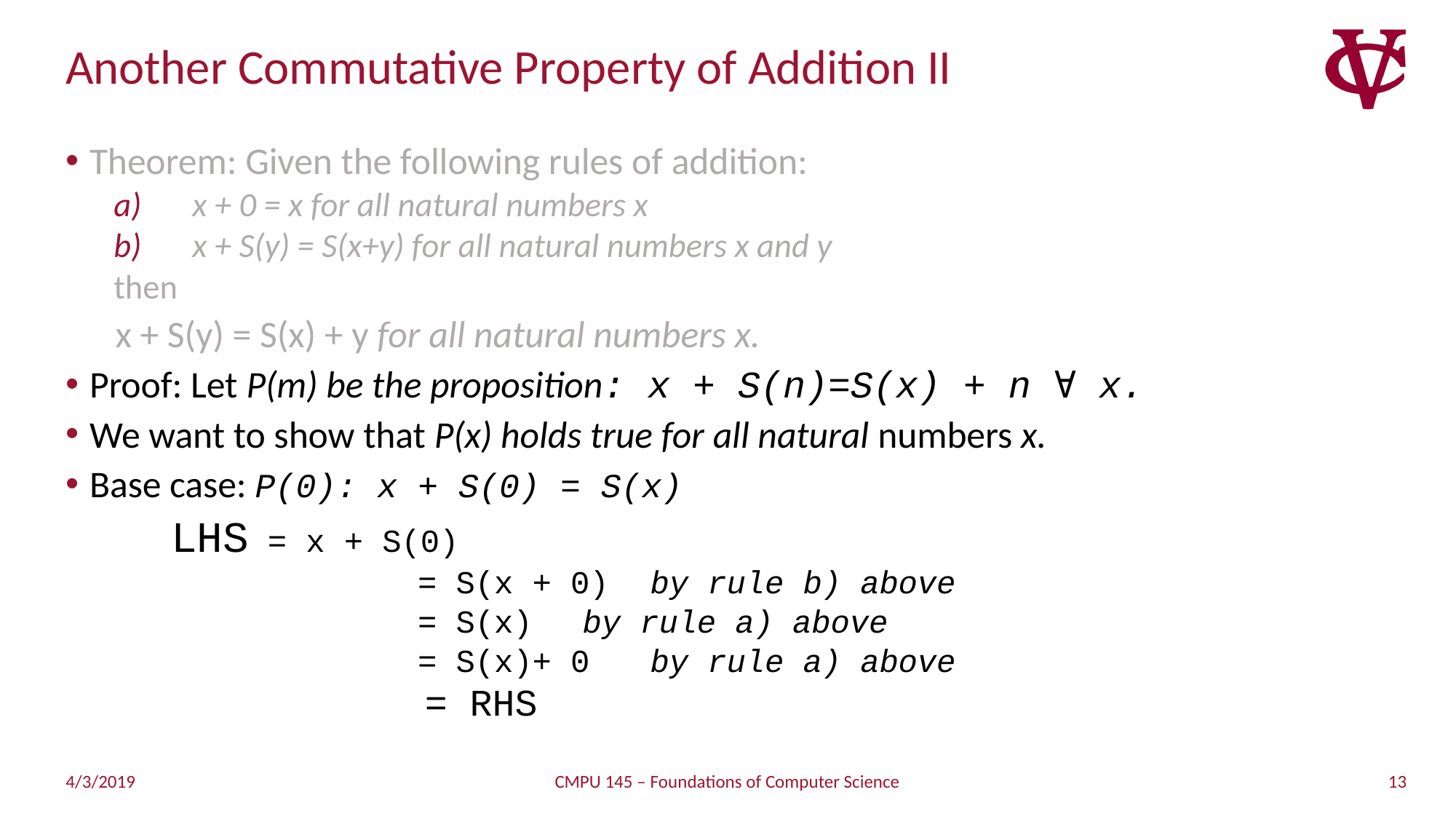

# Another Commutative Property of Addition II
Theorem: Given the following rules of addition:
x + 0 = x for all natural numbers x
x + S(y) = S(x+y) for all natural numbers x and y
then
	   x + S(y) = S(x) + y for all natural numbers x.
Proof: Let P(m) be the proposition: x + S(n)=S(x) + n ∀ x.
We want to show that P(x) holds true for all natural numbers x.
Base case: P(0): x + S(0) = S(x)
		    LHS = x + S(0)
	  = S(x + 0) 	by rule b) above
	  = S(x)		by rule a) above
	  = S(x)+ 0	by rule a) above
 	  = RHS
13
4/3/2019
CMPU 145 – Foundations of Computer Science